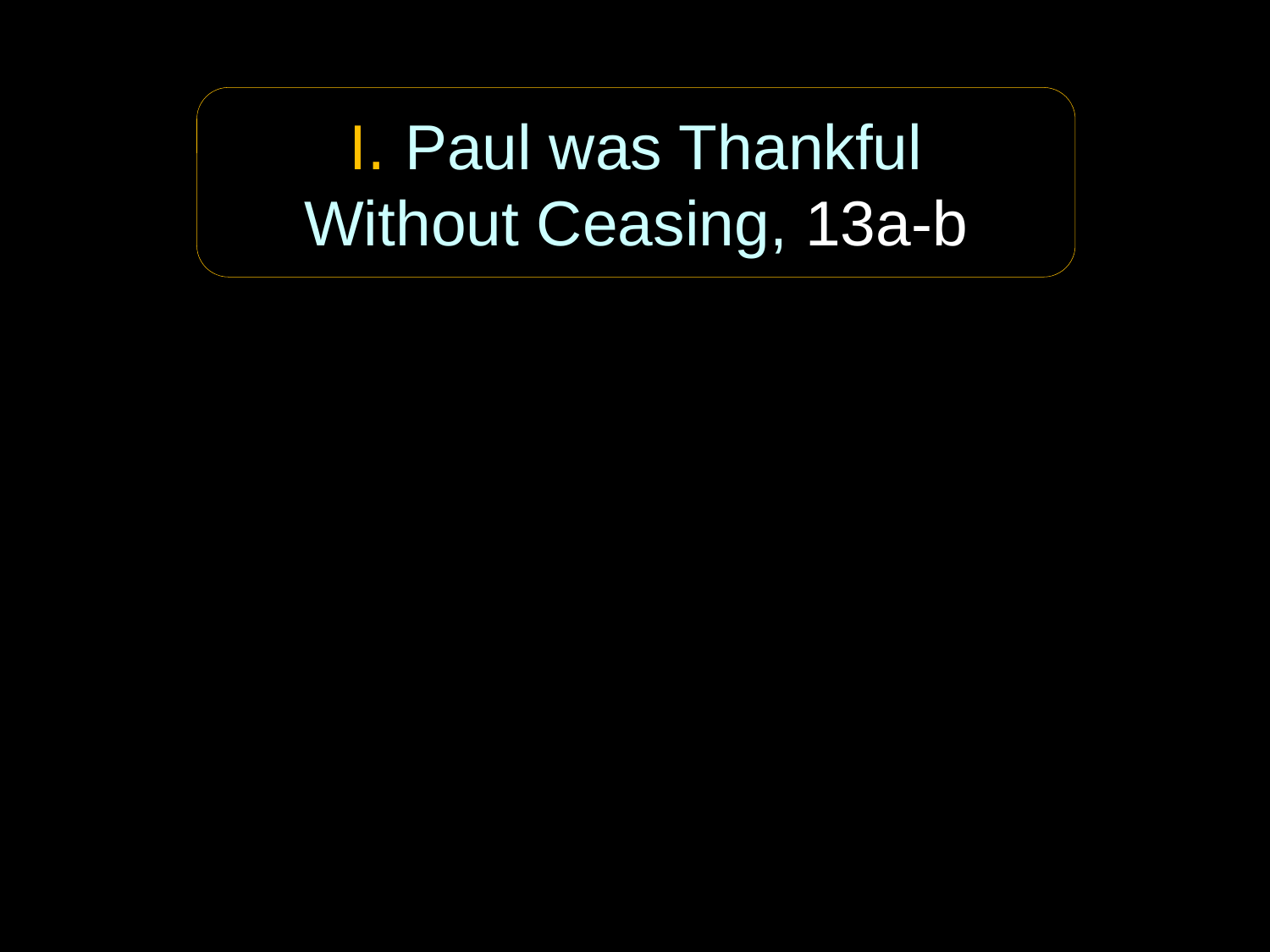

I. Paul was Thankful
Without Ceasing, 13a-b